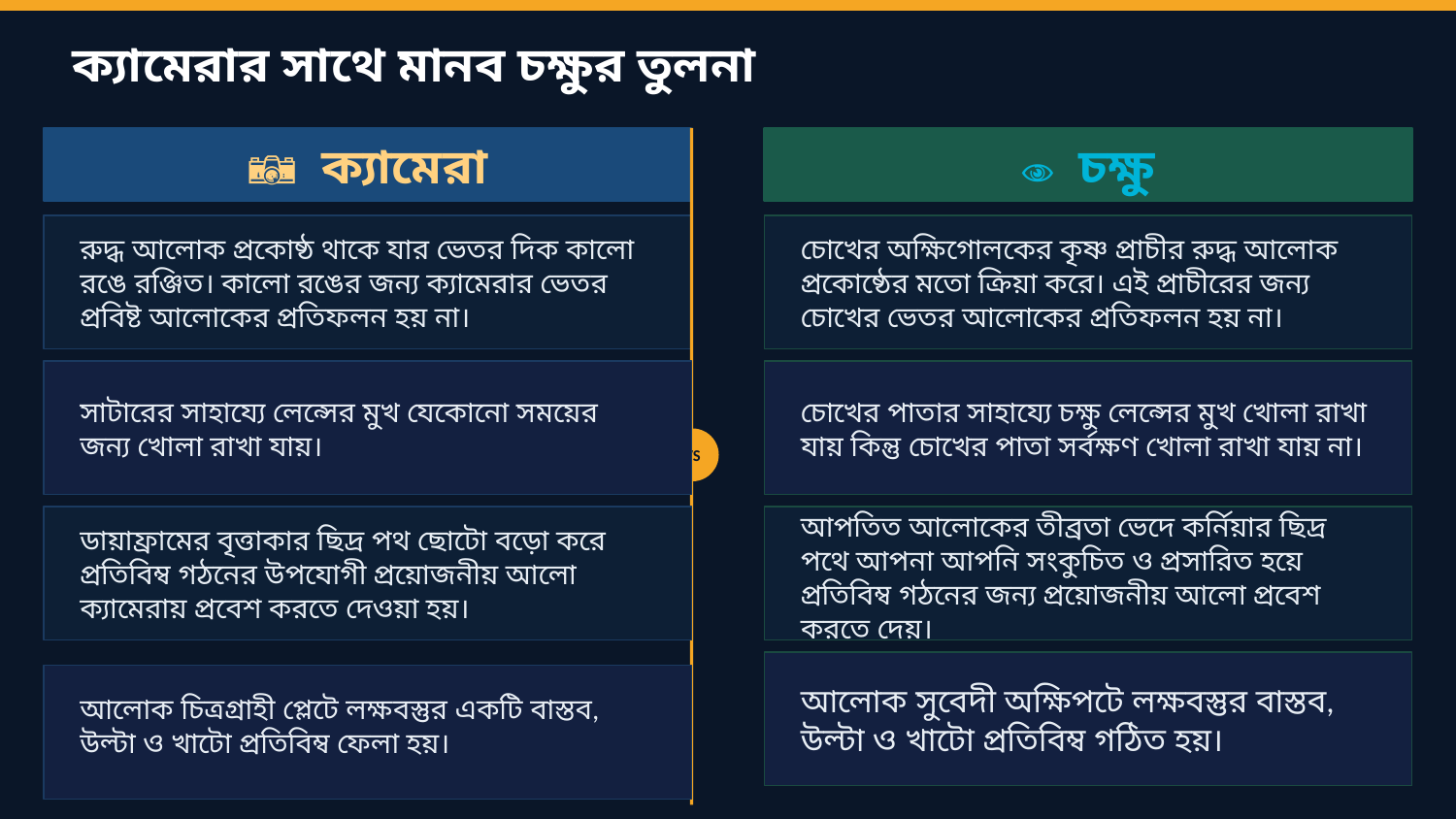

ক্যামেরার সাথে মানব চক্ষুর তুলনা

📷  ক্যামেরা

👁️  চক্ষু

রুদ্ধ আলোক প্রকোষ্ঠ থাকে যার ভেতর দিক কালো রঙে রঞ্জিত। কালো রঙের জন্য ক্যামেরার ভেতর প্রবিষ্ট আলোকের প্রতিফলন হয় না।
চোখের অক্ষিগোলকের কৃষ্ণ প্রাচীর রুদ্ধ আলোক প্রকোষ্ঠের মতো ক্রিয়া করে। এই প্রাচীরের জন্য চোখের ভেতর আলোকের প্রতিফলন হয় না।

সাটারের সাহায্যে লেন্সের মুখ যেকোনো সময়ের জন্য খোলা রাখা যায়।
চোখের পাতার সাহায্যে চক্ষু লেন্সের মুখ খোলা রাখা যায় কিন্তু চোখের পাতা সর্বক্ষণ খোলা রাখা যায় না।

VS

ডায়াফ্রামের বৃত্তাকার ছিদ্র পথ ছোটো বড়ো করে প্রতিবিম্ব গঠনের উপযোগী প্রয়োজনীয় আলো ক্যামেরায় প্রবেশ করতে দেওয়া হয়।
আপতিত আলোকের তীব্রতা ভেদে কর্নিয়ার ছিদ্র পথে আপনা আপনি সংকুচিত ও প্রসারিত হয়ে প্রতিবিম্ব গঠনের জন্য প্রয়োজনীয় আলো প্রবেশ করতে দেয়।

আলোক সুবেদী অক্ষিপটে লক্ষবস্তুর বাস্তব, উল্টা ও খাটো প্রতিবিম্ব গঠিত হয়।

আলোক চিত্রগ্রাহী প্লেটে লক্ষবস্তুর একটি বাস্তব, উল্টা ও খাটো প্রতিবিম্ব ফেলা হয়।